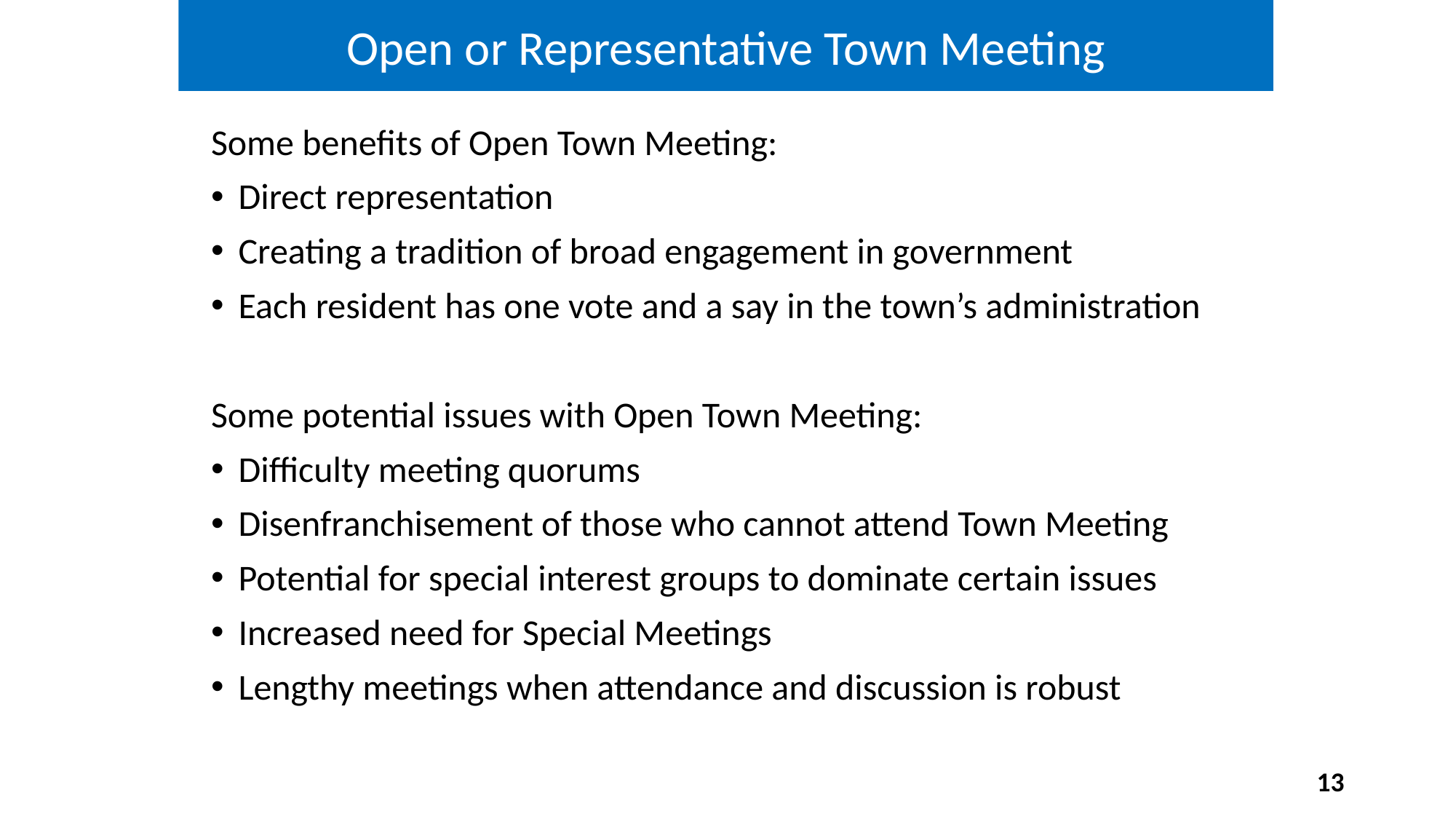

Open or Representative Town Meeting
Some benefits of Open Town Meeting:
Direct representation
Creating a tradition of broad engagement in government
Each resident has one vote and a say in the town’s administration

Some potential issues with Open Town Meeting:
Difficulty meeting quorums
Disenfranchisement of those who cannot attend Town Meeting
Potential for special interest groups to dominate certain issues
Increased need for Special Meetings
Lengthy meetings when attendance and discussion is robust

13